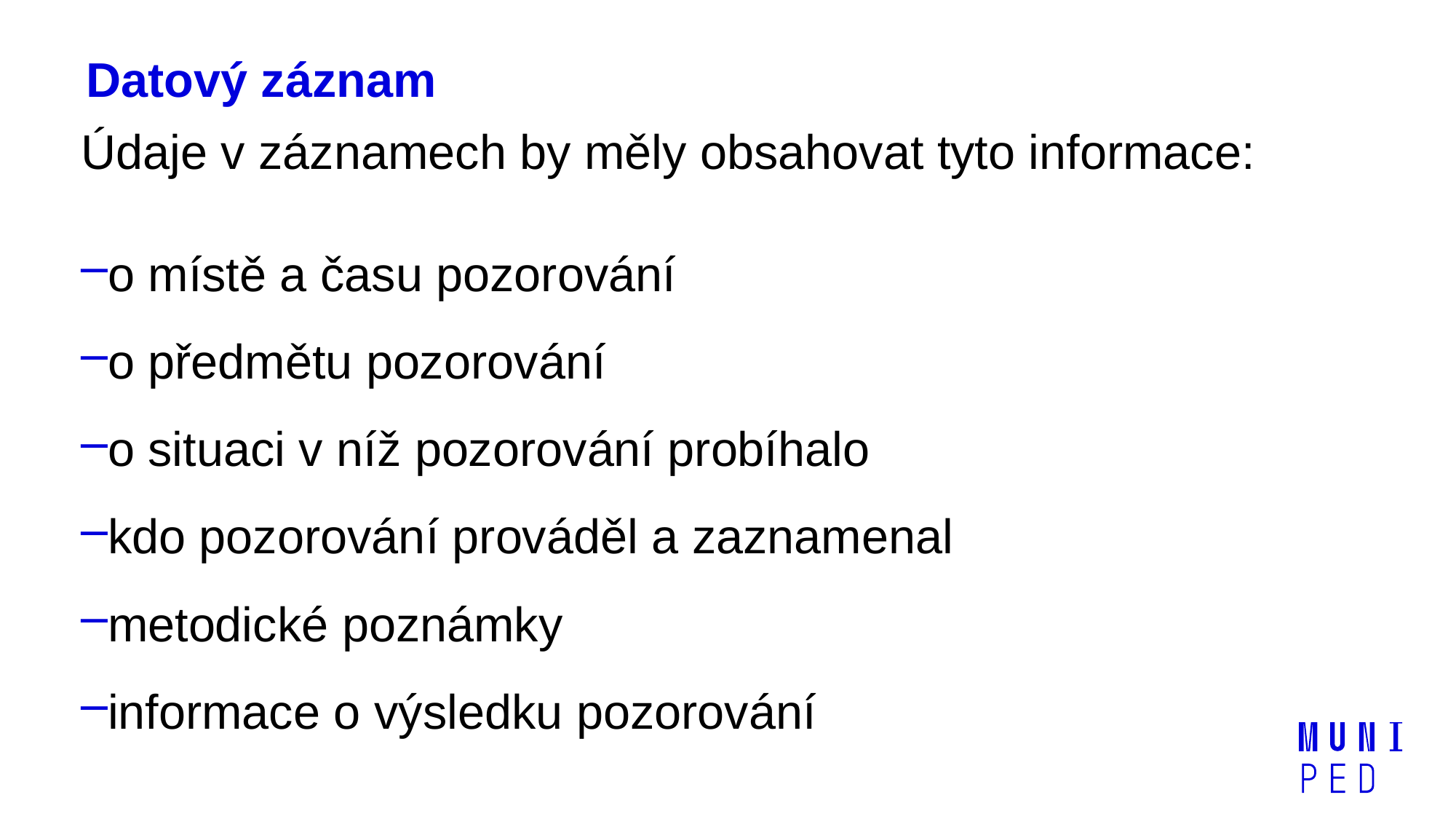

# Datový záznam
Údaje v záznamech by měly obsahovat tyto informace:

o místě a času pozorování
o předmětu pozorování
o situaci v níž pozorování probíhalo
kdo pozorování prováděl a zaznamenal
metodické poznámky
informace o výsledku pozorování